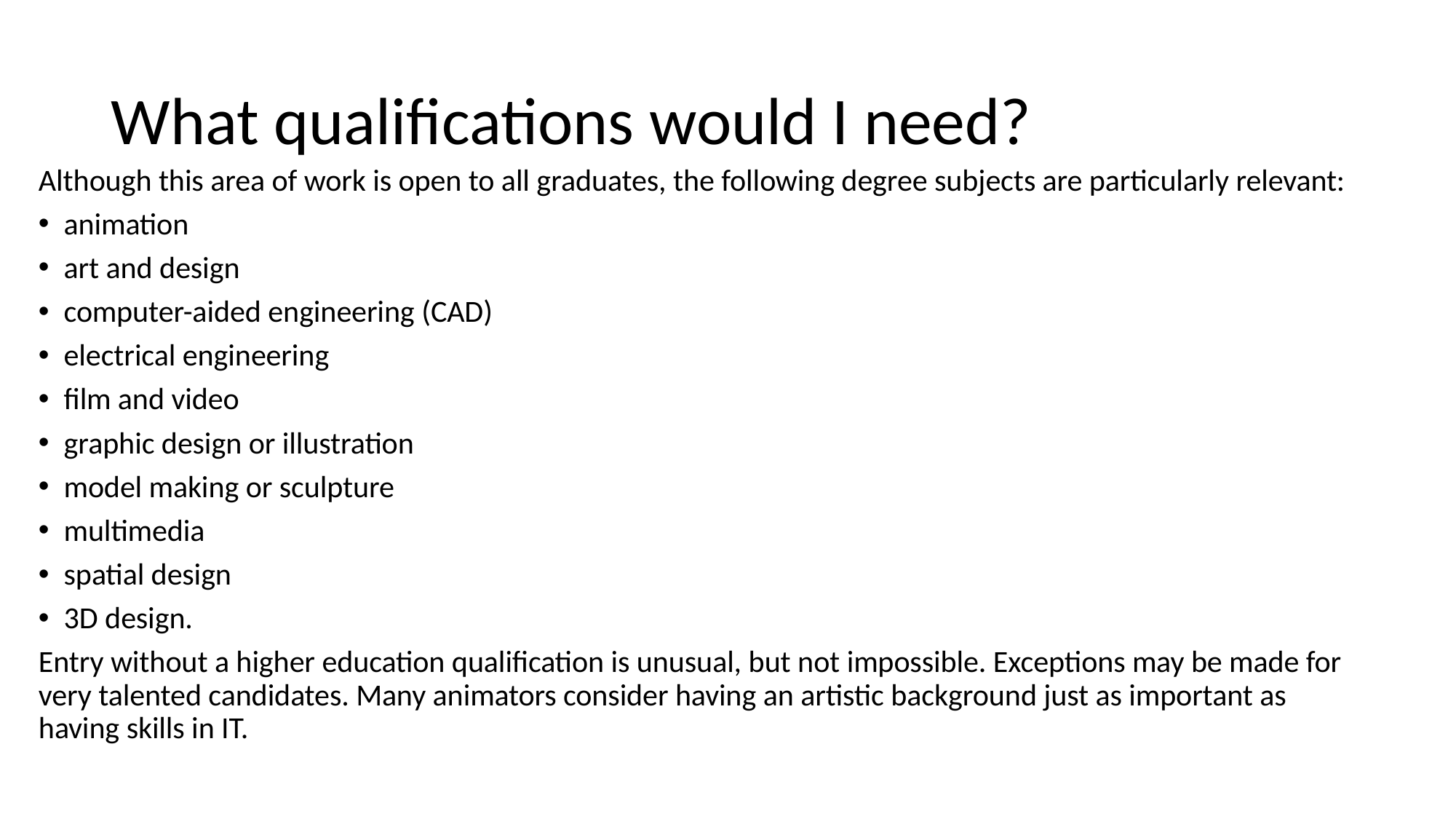

# What qualifications would I need?
Although this area of work is open to all graduates, the following degree subjects are particularly relevant:
animation
art and design
computer-aided engineering (CAD)
electrical engineering
film and video
graphic design or illustration
model making or sculpture
multimedia
spatial design
3D design.
Entry without a higher education qualification is unusual, but not impossible. Exceptions may be made for very talented candidates. Many animators consider having an artistic background just as important as having skills in IT.